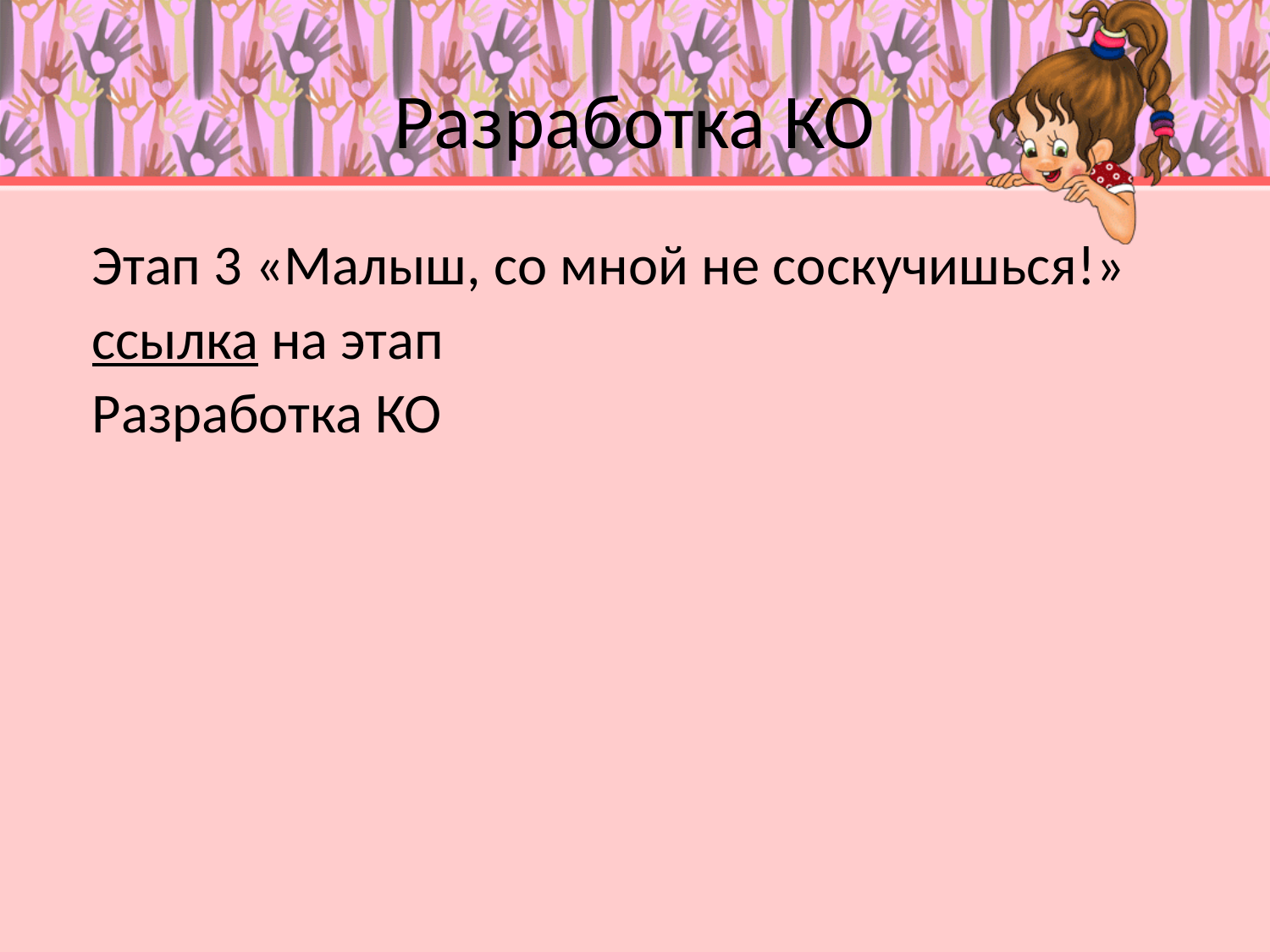

# Разработка КО
Этап 3 «Малыш, со мной не соскучишься!»
ссылка на этап
Разработка КО